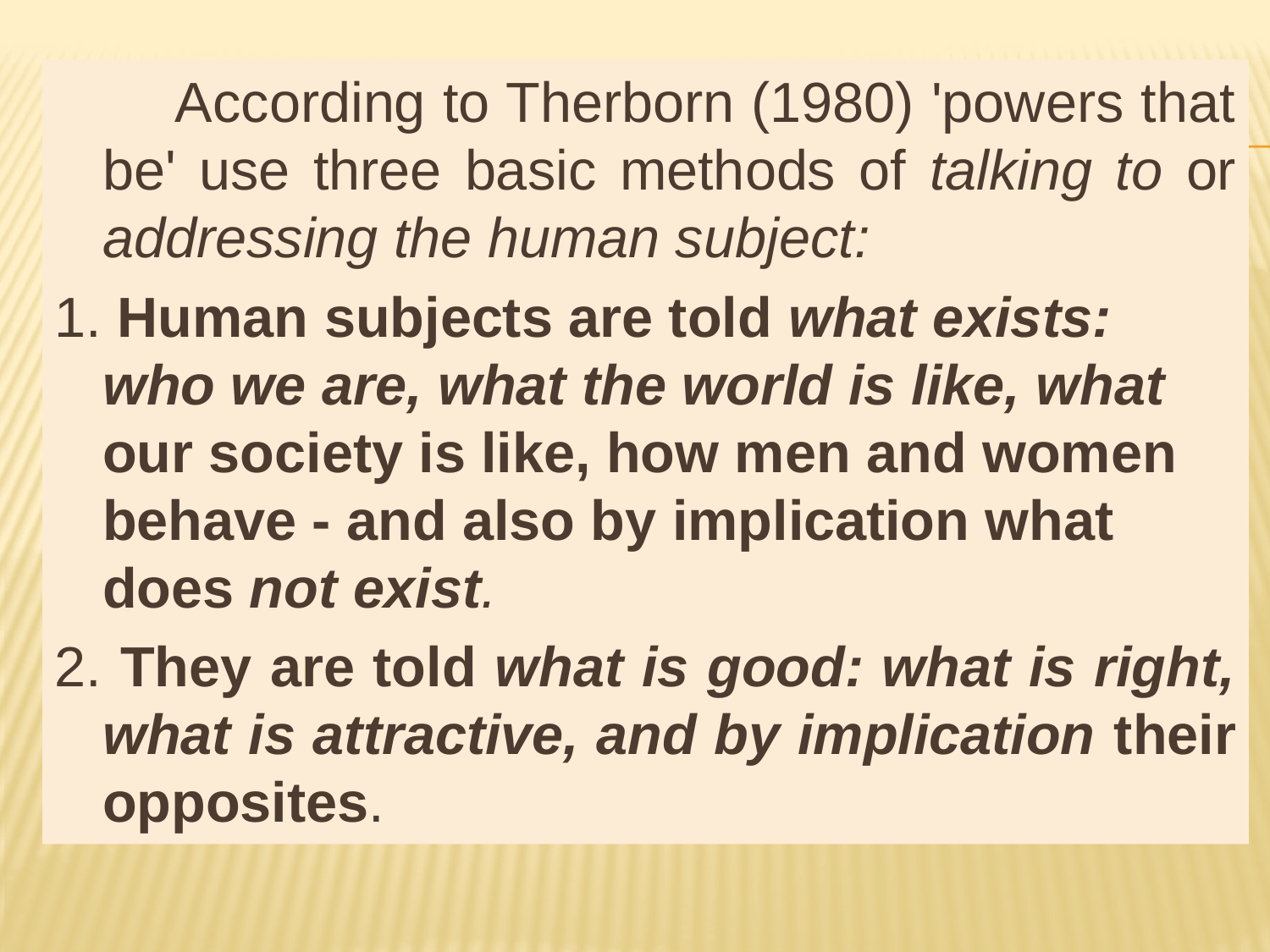

According to Therborn (1980) 'powers that be' use three basic methods of talking to or addressing the human subject:
1. Human subjects are told what exists: who we are, what the world is like, what our society is like, how men and women behave - and also by implication what does not exist.
2. They are told what is good: what is right, what is attractive, and by implication their opposites.